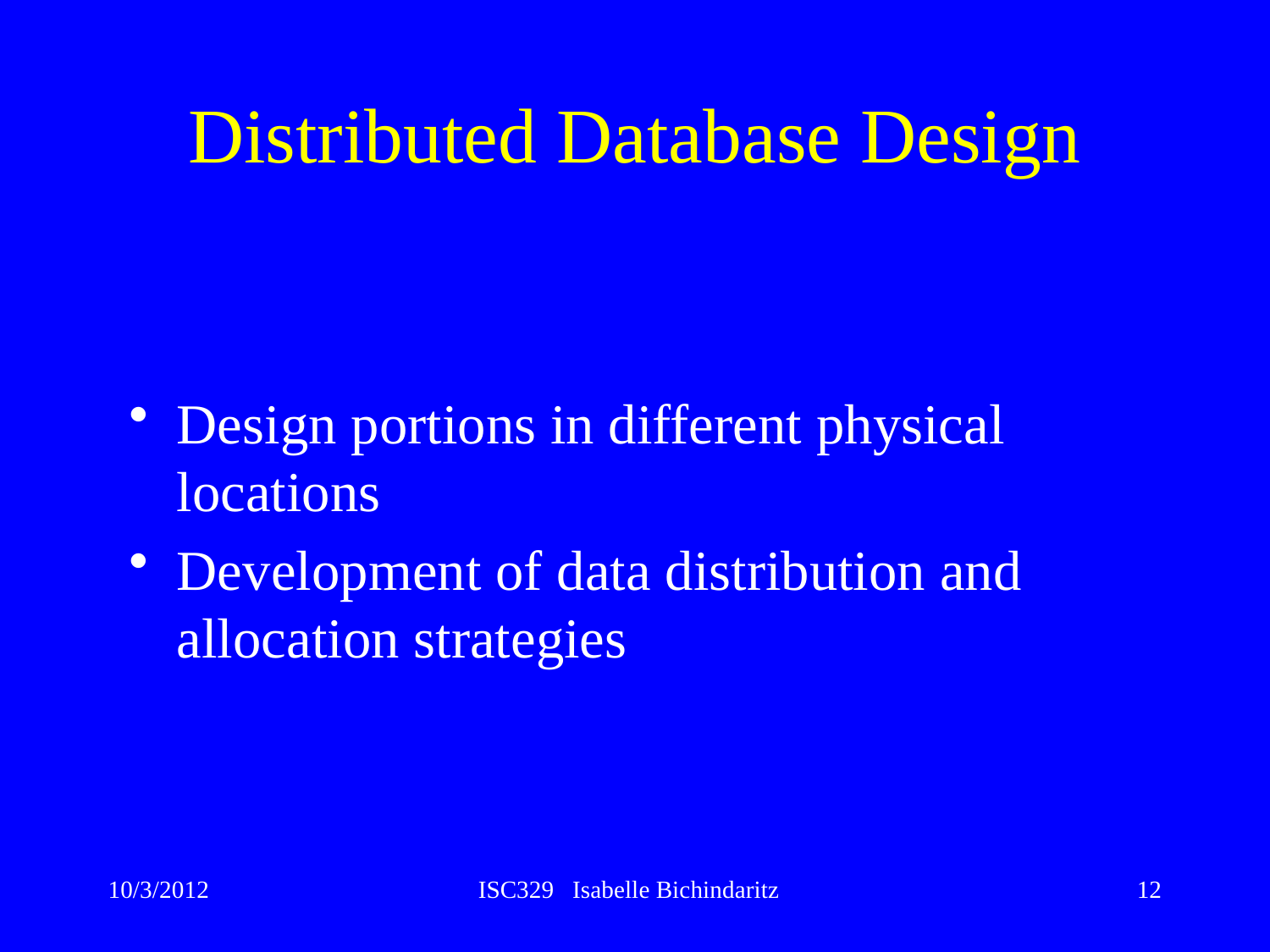

# Distributed Database Design
Design portions in different physical locations
Development of data distribution and allocation strategies
10/3/2012
ISC329   Isabelle Bichindaritz
12